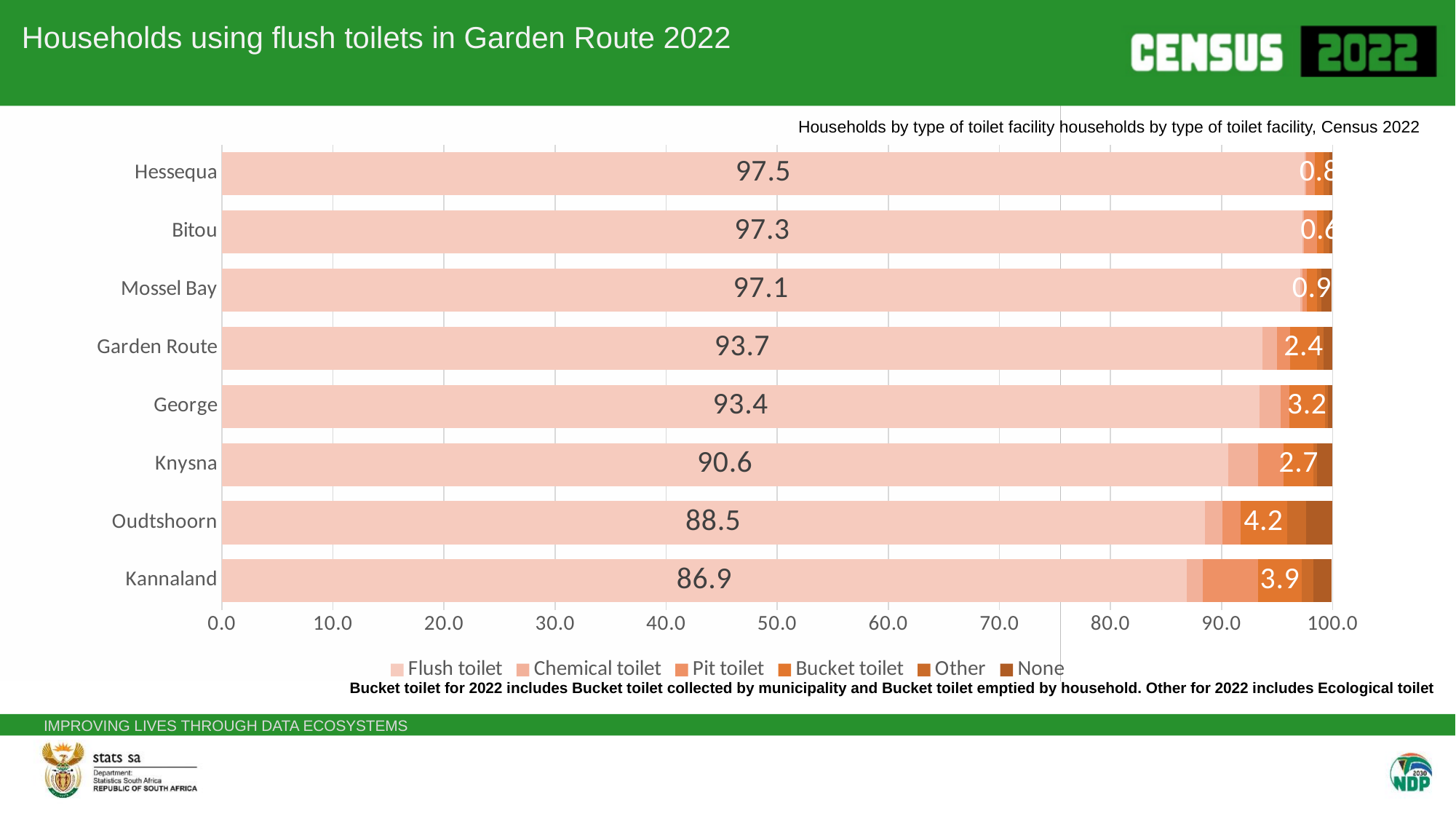

Households using flush toilets in Garden Route 2022

Households by type of toilet facility households by type of toilet facility, Census 2022

### Chart

| Category | Flush toilet | Chemical toilet | Pit toilet | Bucket toilet | Other | None |
|---|---|---|---|---|---|---|
| Kannaland | 86.9 | 1.4 | 5.0 | 3.9 | 1.1 | 1.6 |
| Oudtshoorn | 88.5 | 1.6 | 1.6 | 4.2 | 1.7 | 2.4 |
| Knysna | 90.6 | 2.7 | 2.3 | 2.7 | 0.3 | 1.4 |
| George | 93.4 | 1.9 | 0.8 | 3.2 | 0.3 | 0.5 |
| Garden Route | 93.7 | 1.3 | 1.2 | 2.4 | 0.6 | 0.9 |
| Mossel Bay | 97.1 | 0.2 | 0.4 | 0.9 | 0.4 | 0.9 |
| Bitou | 97.3 | 0.1 | 1.2 | 0.6 | 0.5 | 0.4 |
| Hessequa | 97.5 | 0.1 | 0.8 | 0.8 | 0.5 | 0.3 |
Bucket toilet for 2022 includes Bucket toilet collected by municipality and Bucket toilet emptied by household. Other for 2022 includes Ecological toilet